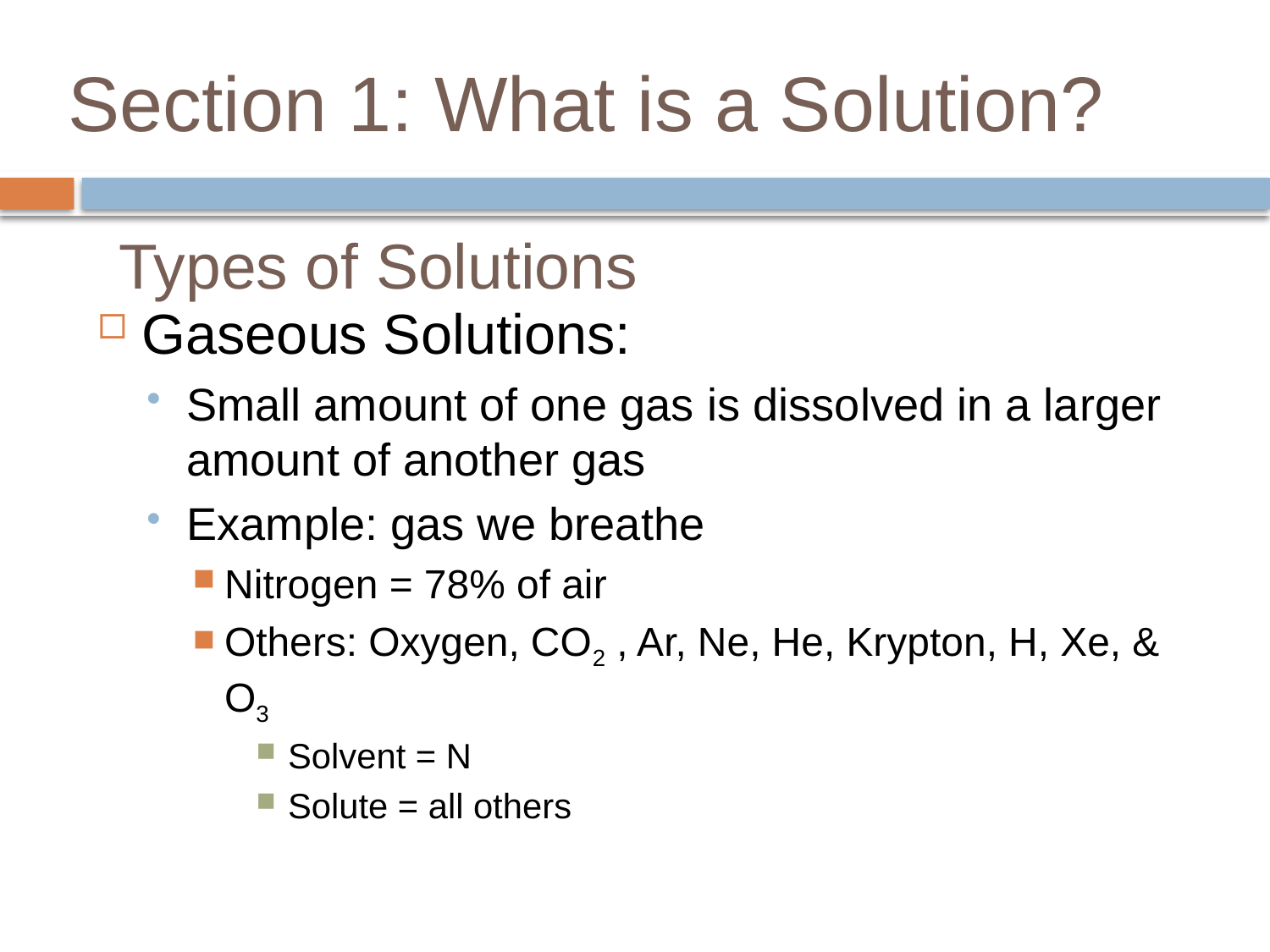

# Section 1: What is a Solution?
Types of Solutions
Gaseous Solutions:
Small amount of one gas is dissolved in a larger amount of another gas
Example: gas we breathe
Nitrogen = 78% of air
Others: Oxygen, CO2 , Ar, Ne, He, Krypton, H, Xe, & O3
Solvent = N
Solute = all others